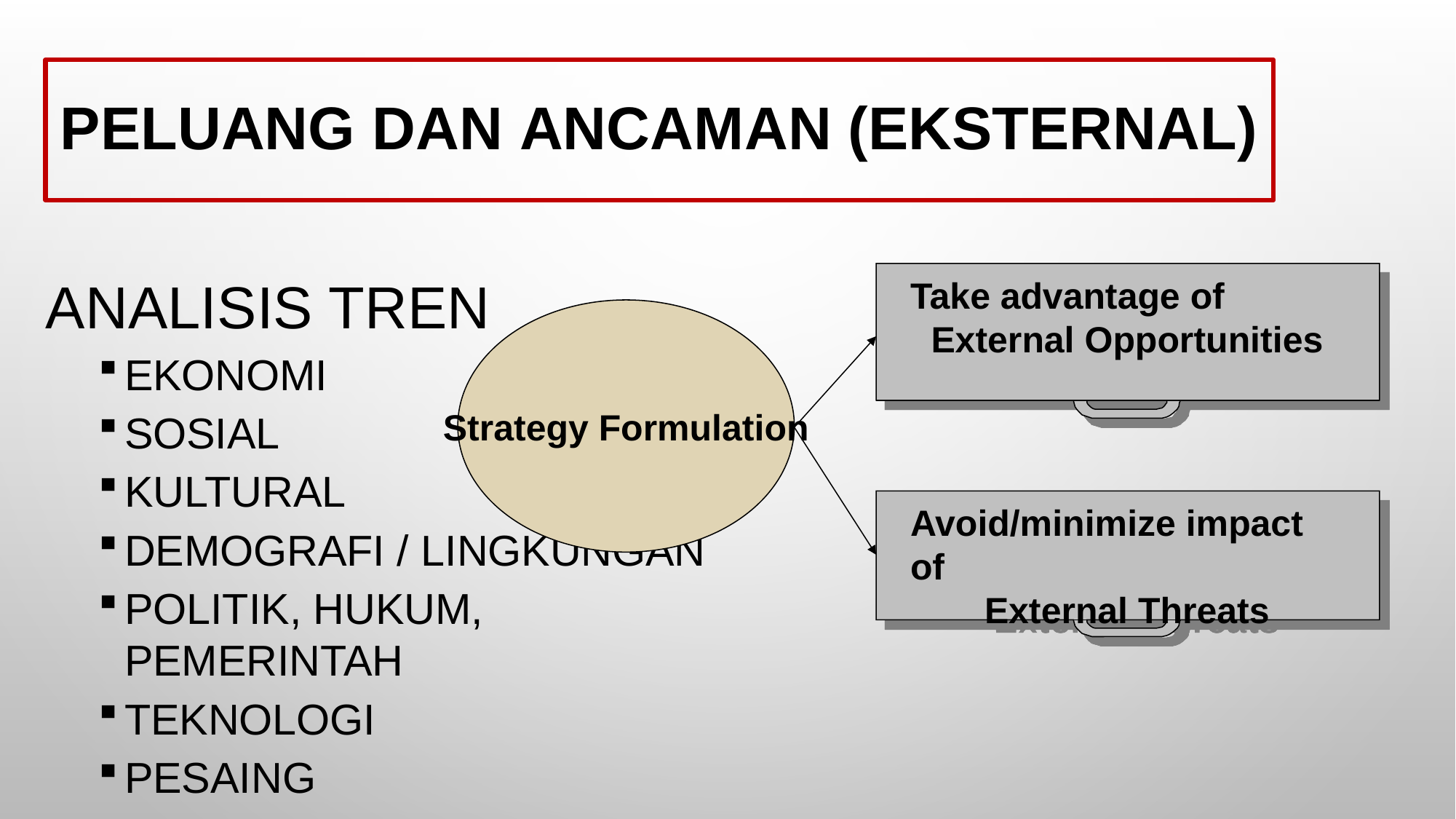

# Peluang dan Ancaman (Eksternal)
Analisis Tren
Ekonomi
Sosial
Kultural
Demografi / Lingkungan
Politik, Hukum, Pemerintah
Teknologi
Pesaing
Take advantage of
External Opportunities
Strategy Formulation

Avoid/minimize impact of
External Threats